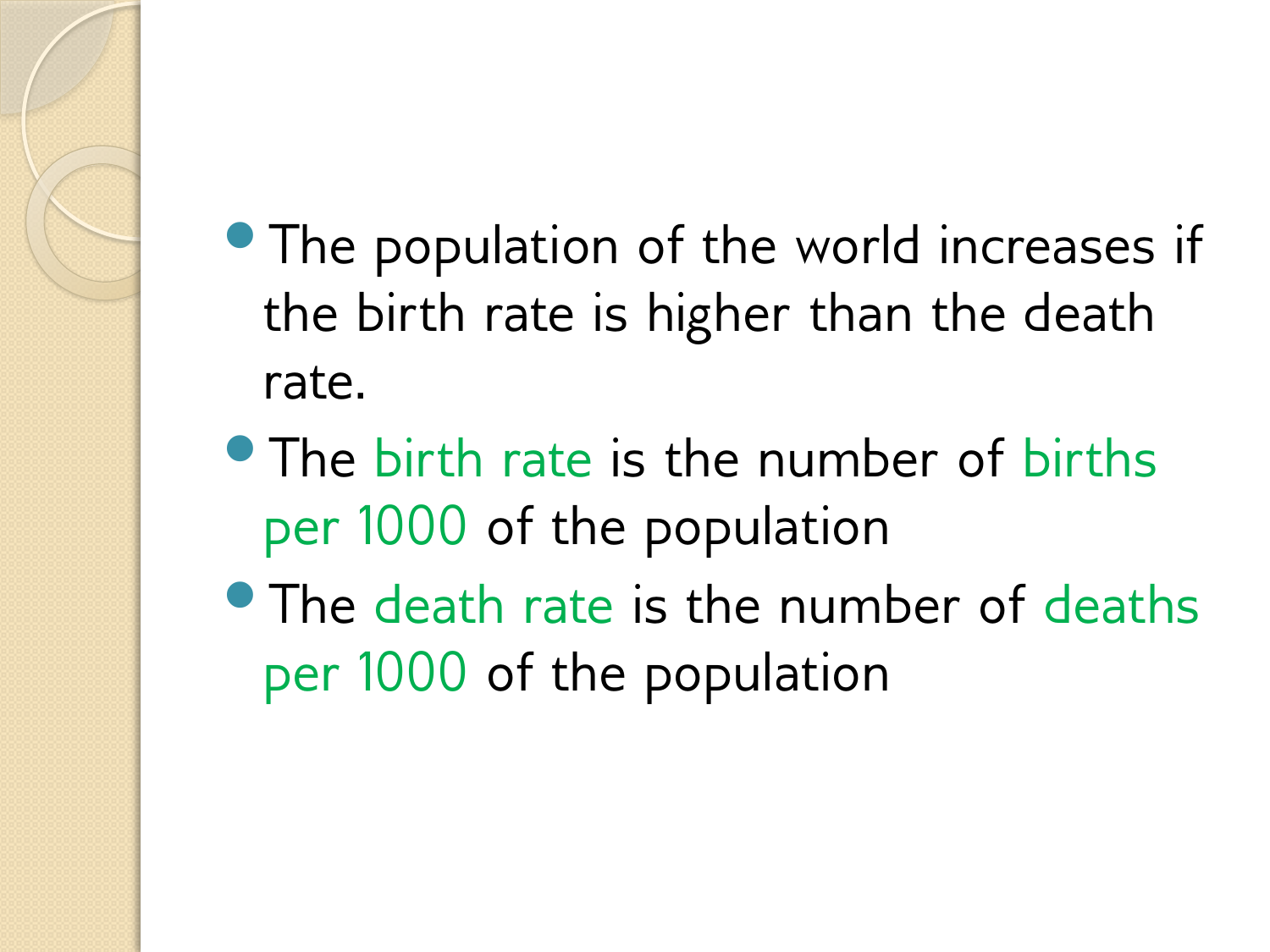

#
The population of the world increases if the birth rate is higher than the death rate.
The birth rate is the number of births per 1000 of the population
The death rate is the number of deaths per 1000 of the population